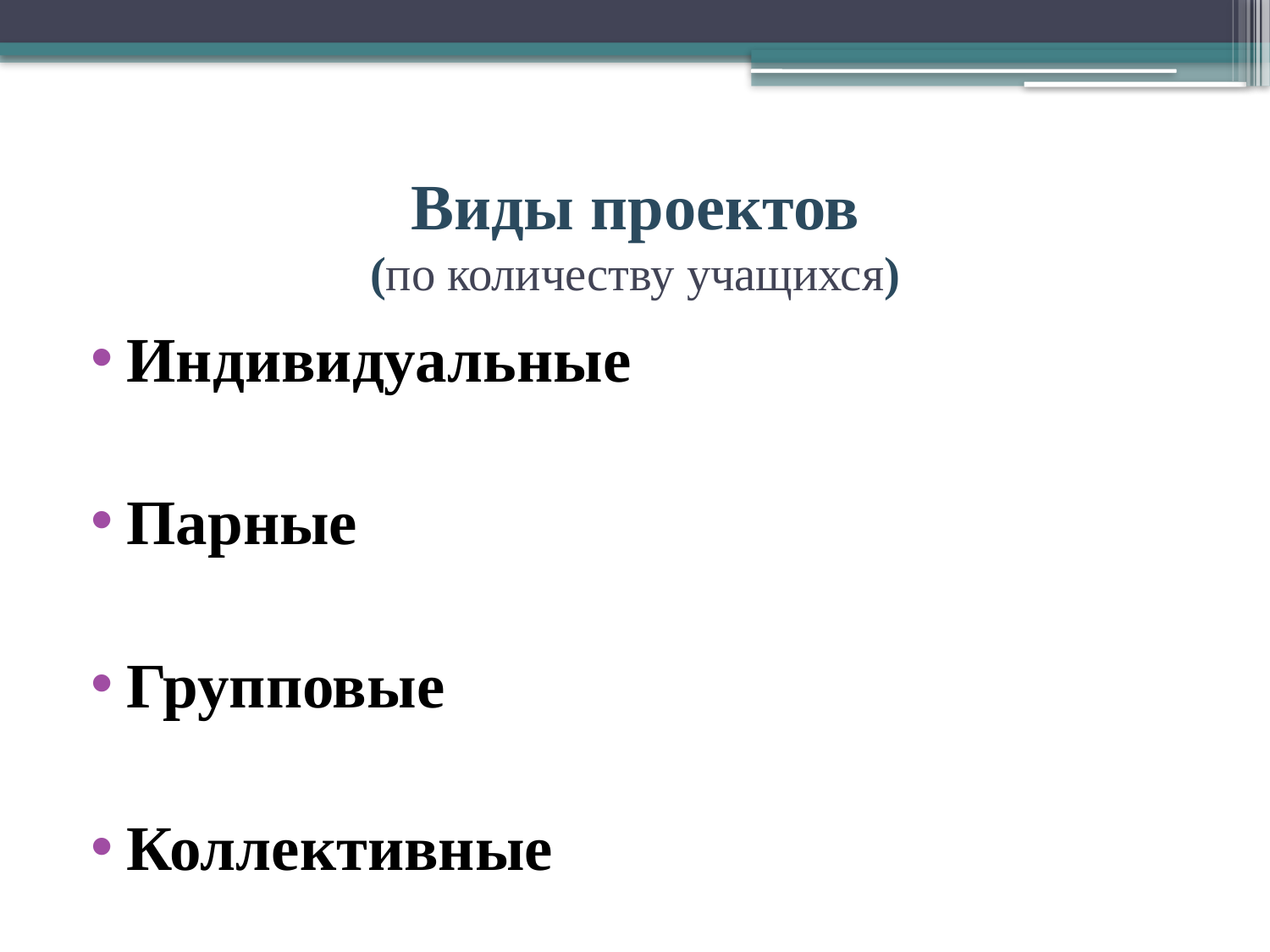

# Виды проектов (по количеству учащихся)
Индивидуальные

Парные

Групповые

Коллективные